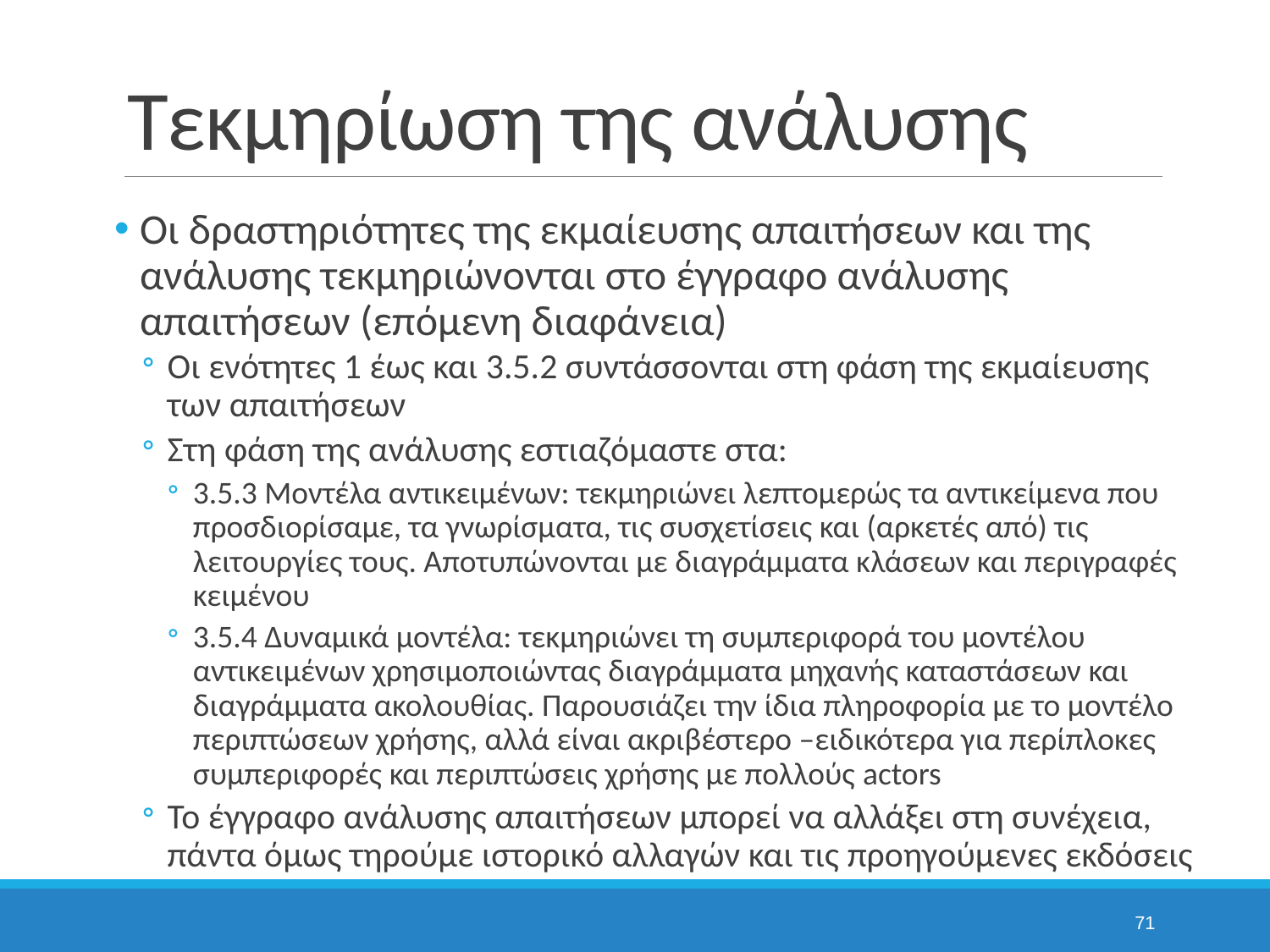

# Τεκμηρίωση της ανάλυσης
Οι δραστηριότητες της εκμαίευσης απαιτήσεων και της ανάλυσης τεκμηριώνονται στο έγγραφο ανάλυσης απαιτήσεων (επόμενη διαφάνεια)
Οι ενότητες 1 έως και 3.5.2 συντάσσονται στη φάση της εκμαίευσης των απαιτήσεων
Στη φάση της ανάλυσης εστιαζόμαστε στα:
3.5.3 Μοντέλα αντικειμένων: τεκμηριώνει λεπτομερώς τα αντικείμενα που προσδιορίσαμε, τα γνωρίσματα, τις συσχετίσεις και (αρκετές από) τις λειτουργίες τους. Αποτυπώνονται με διαγράμματα κλάσεων και περιγραφές κειμένου
3.5.4 Δυναμικά μοντέλα: τεκμηριώνει τη συμπεριφορά του μοντέλου αντικειμένων χρησιμοποιώντας διαγράμματα μηχανής καταστάσεων και διαγράμματα ακολουθίας. Παρουσιάζει την ίδια πληροφορία με το μοντέλο περιπτώσεων χρήσης, αλλά είναι ακριβέστερο –ειδικότερα για περίπλοκες συμπεριφορές και περιπτώσεις χρήσης με πολλούς actors
Το έγγραφο ανάλυσης απαιτήσεων μπορεί να αλλάξει στη συνέχεια, πάντα όμως τηρούμε ιστορικό αλλαγών και τις προηγούμενες εκδόσεις
71